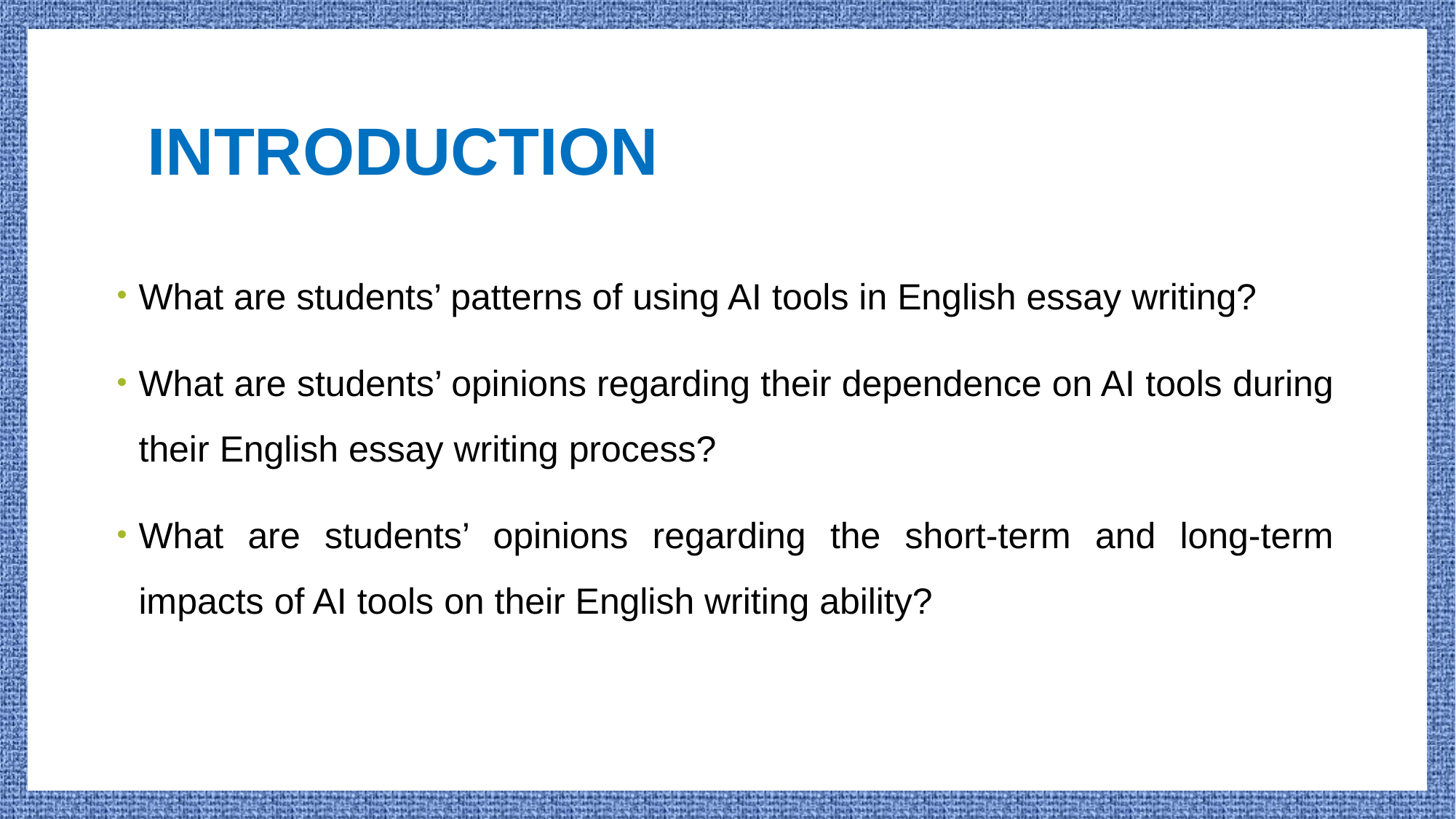

# INTRODUCTION
What are students’ patterns of using AI tools in English essay writing?
What are students’ opinions regarding their dependence on AI tools during their English essay writing process?
What are students’ opinions regarding the short-term and long-term impacts of AI tools on their English writing ability?